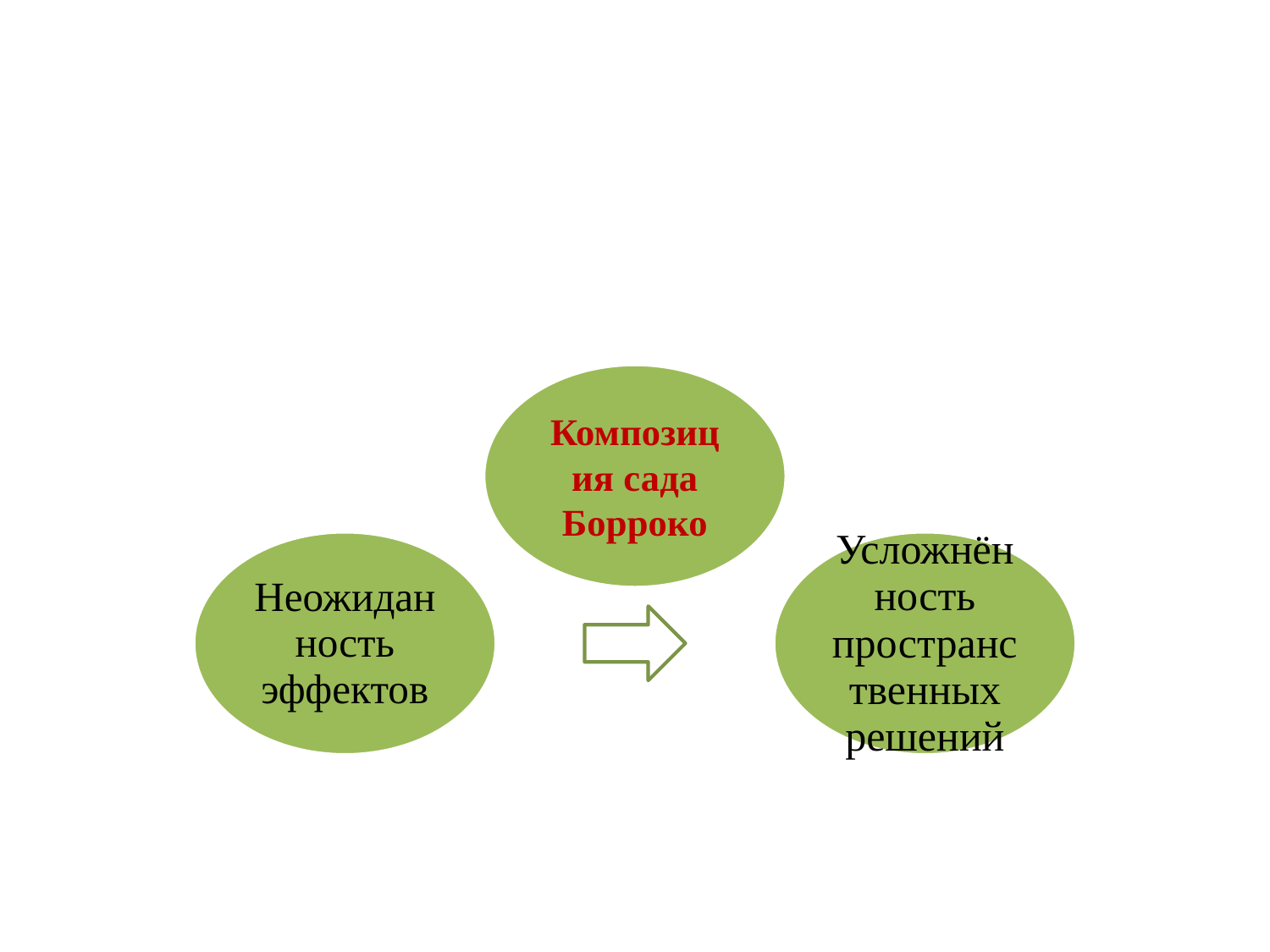

Композиция сада Борроко
Усложнённость пространственных решений
Неожиданность эффектов